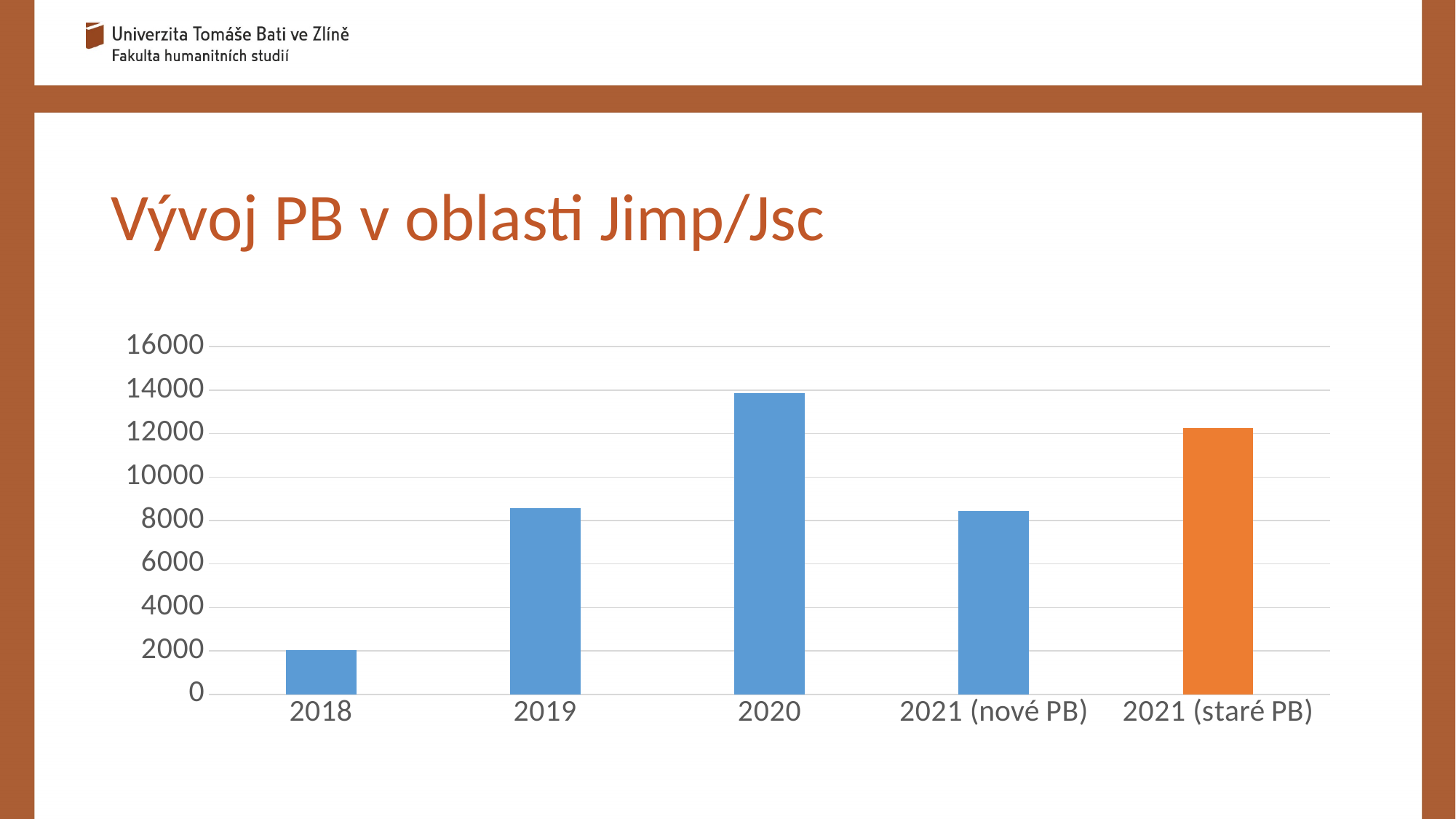

# Vývoj PB v oblasti Jimp/Jsc

### Chart

| Category |  |
|---|---|
| 2018 | 2035.0 |
| 2019 | 8555.0 |
| 2020 | 13846.0 |
| 2021 (nové PB) | 8444.0 |
| 2021 (staré PB) | 12253.0 |